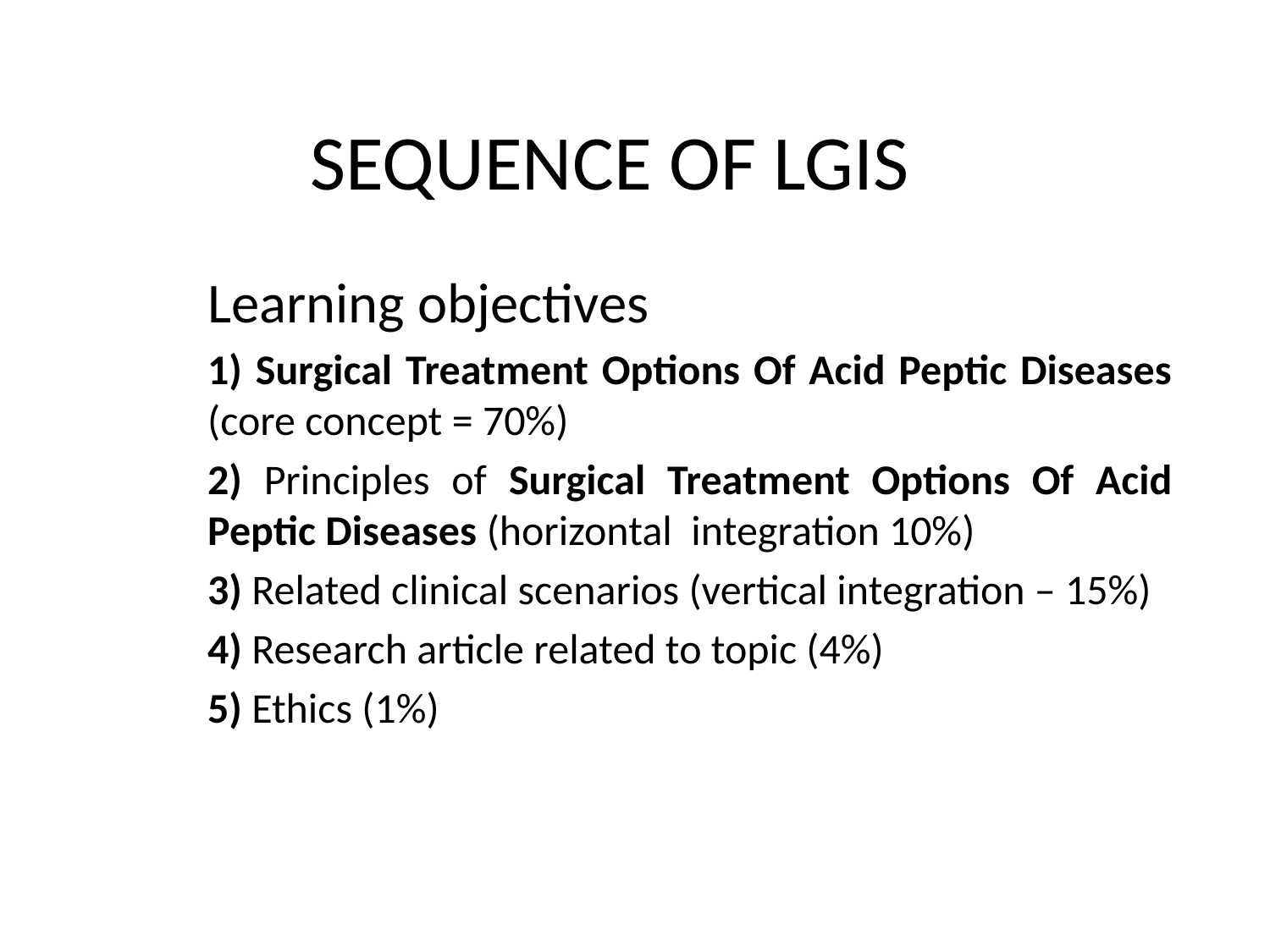

# SEQUENCE OF LGIS

Learning objectives
1) Surgical Treatment Options Of Acid Peptic Diseases (core concept = 70%)
2) Principles of Surgical Treatment Options Of Acid Peptic Diseases (horizontal  integration 10%)
3) Related clinical scenarios (vertical integration – 15%)
4) Research article related to topic (4%)
5) Ethics (1%)